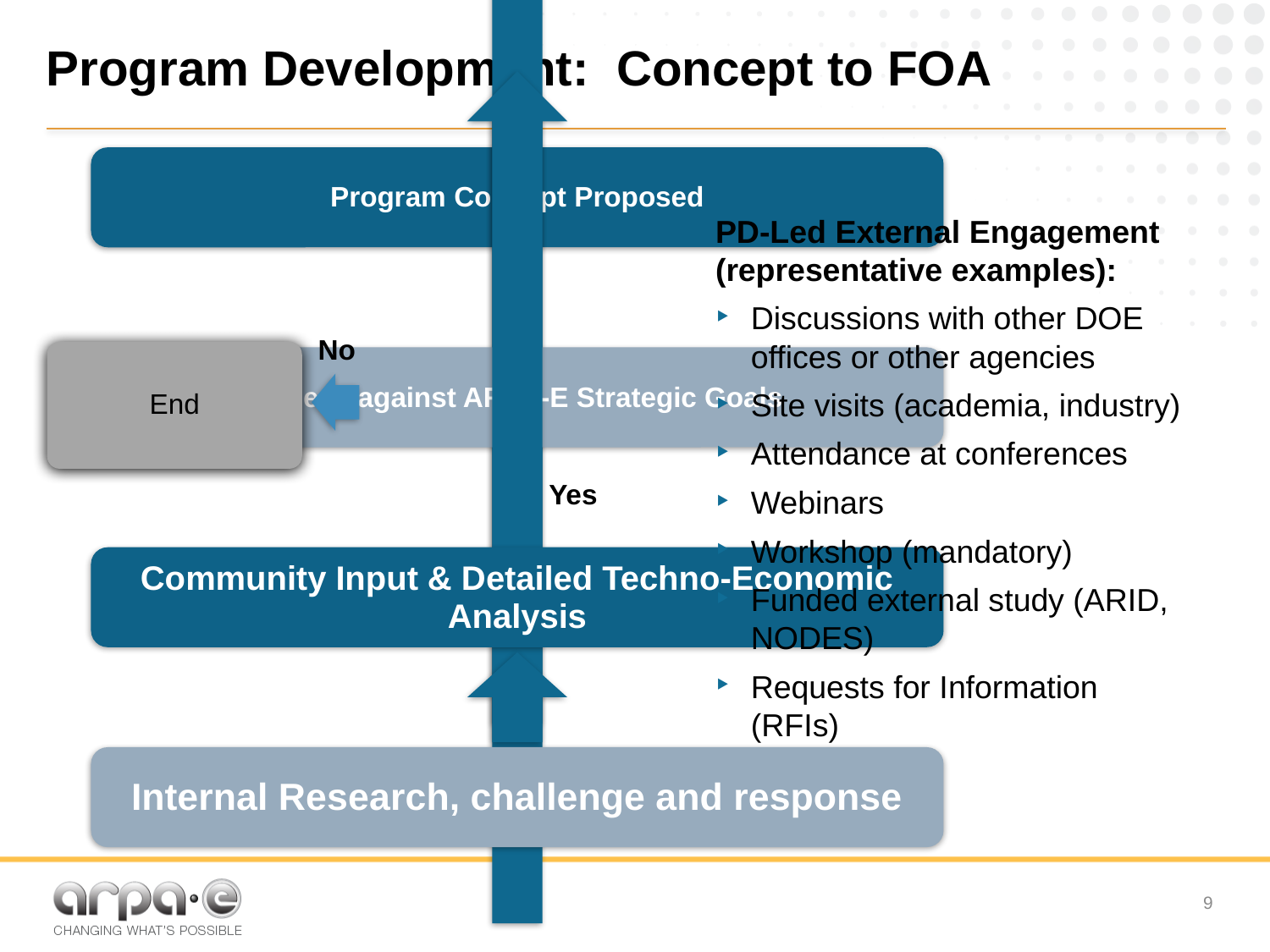

# Program Development:  Concept to FOA
Program Concept Proposed
Assess against ARPA-E Strategic Goals
Internal Research, challenge and response
PD-Led External Engagement (representative examples):
Discussions with other DOE offices or other agencies
Site visits (academia, industry)
Attendance at conferences
Webinars
Workshop (mandatory)
Funded external study (ARID, NODES)
Requests for Information (RFIs)
No

End

Yes
9